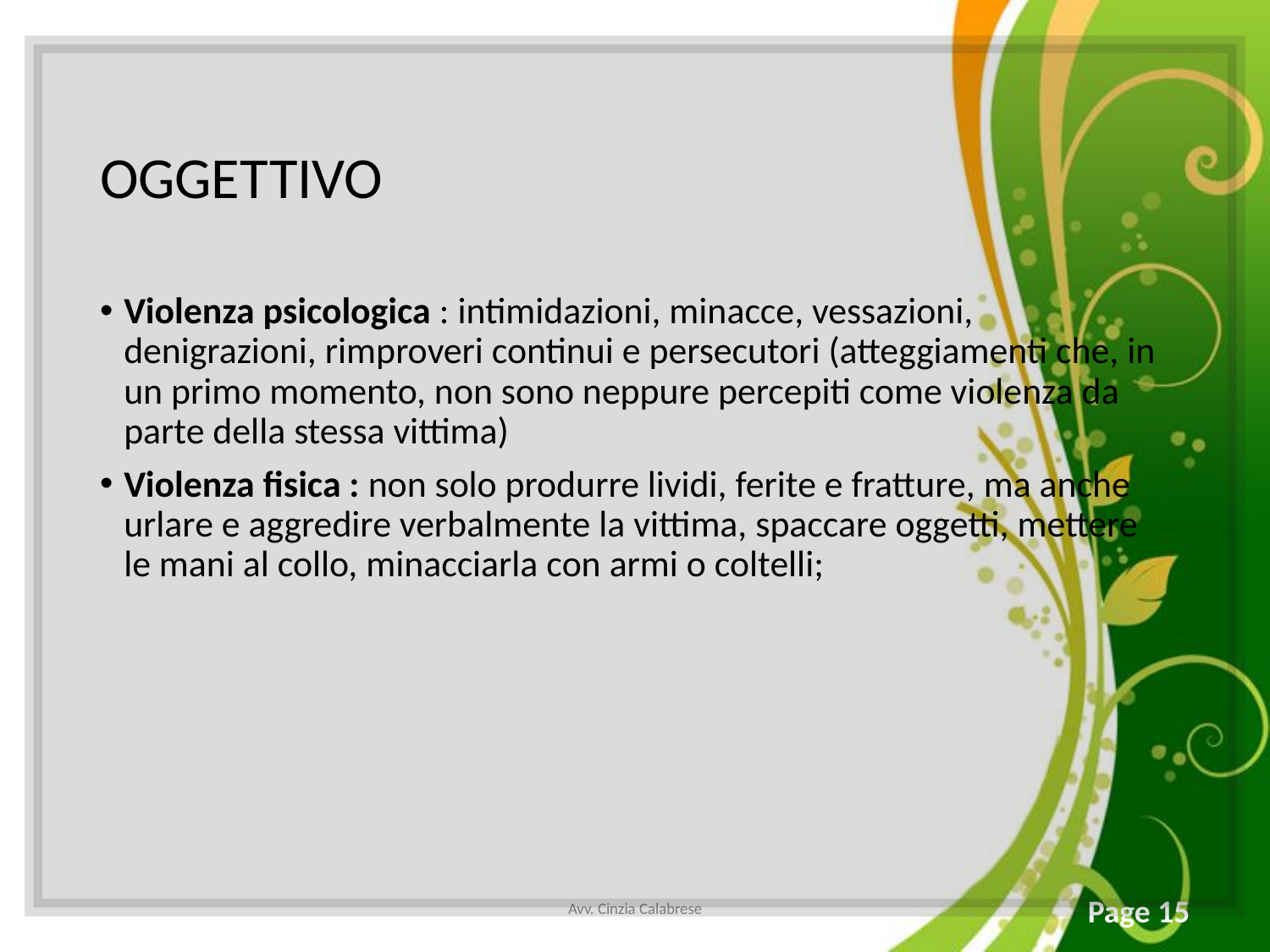

# OGGETTIVO
Violenza psicologica : intimidazioni, minacce, vessazioni, denigrazioni, rimproveri continui e persecutori (atteggiamenti che, in un primo momento, non sono neppure percepiti come violenza da parte della stessa vittima)
Violenza fisica : non solo produrre lividi, ferite e fratture, ma anche urlare e aggredire verbalmente la vittima, spaccare oggetti, mettere le mani al collo, minacciarla con armi o coltelli;
Avv. Cinzia Calabrese